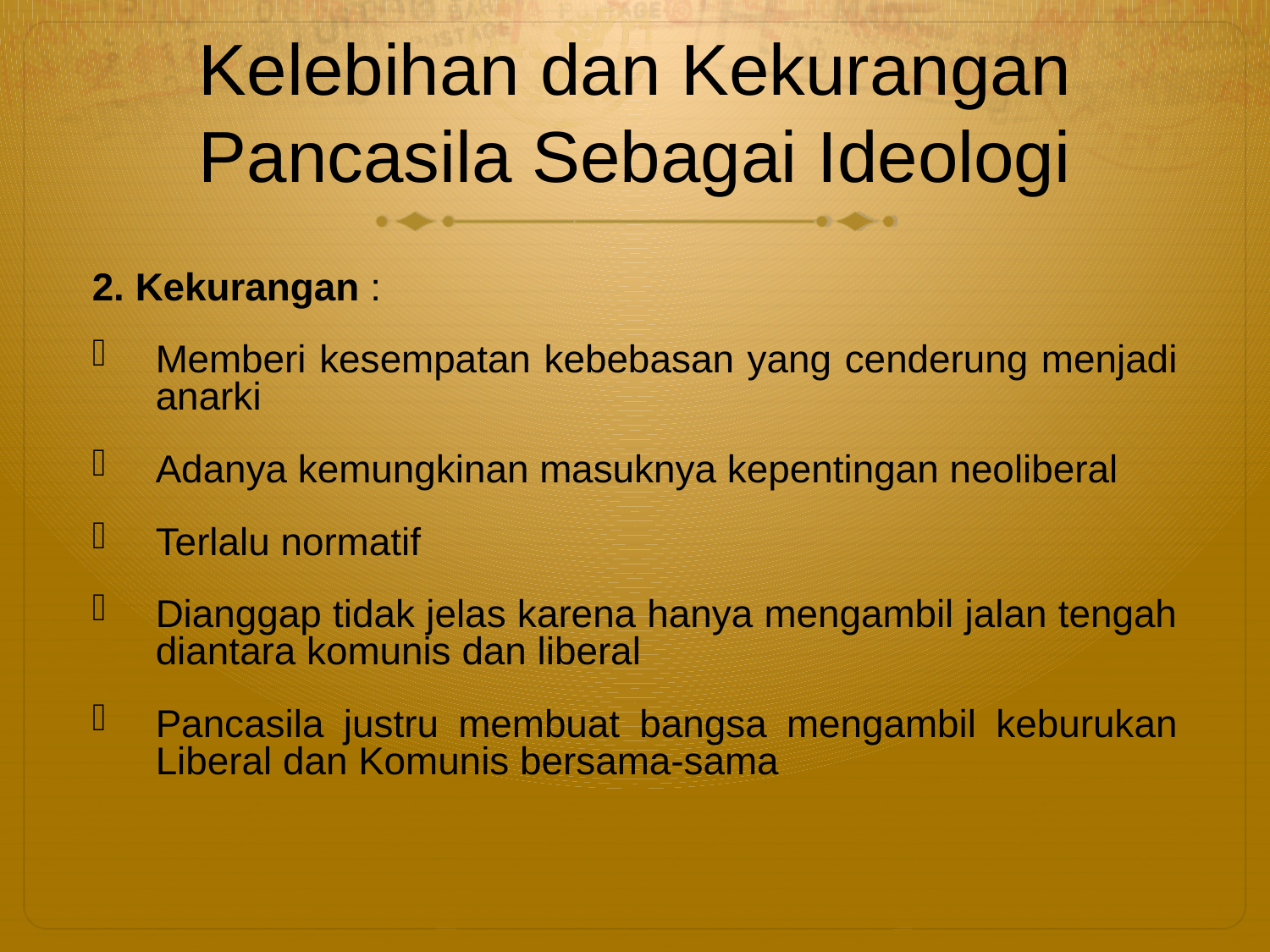

# Kelebihan dan Kekurangan Pancasila Sebagai Ideologi
2. Kekurangan :
Memberi kesempatan kebebasan yang cenderung menjadi anarki
Adanya kemungkinan masuknya kepentingan neoliberal
Terlalu normatif
Dianggap tidak jelas karena hanya mengambil jalan tengah diantara komunis dan liberal
Pancasila justru membuat bangsa mengambil keburukan Liberal dan Komunis bersama-sama